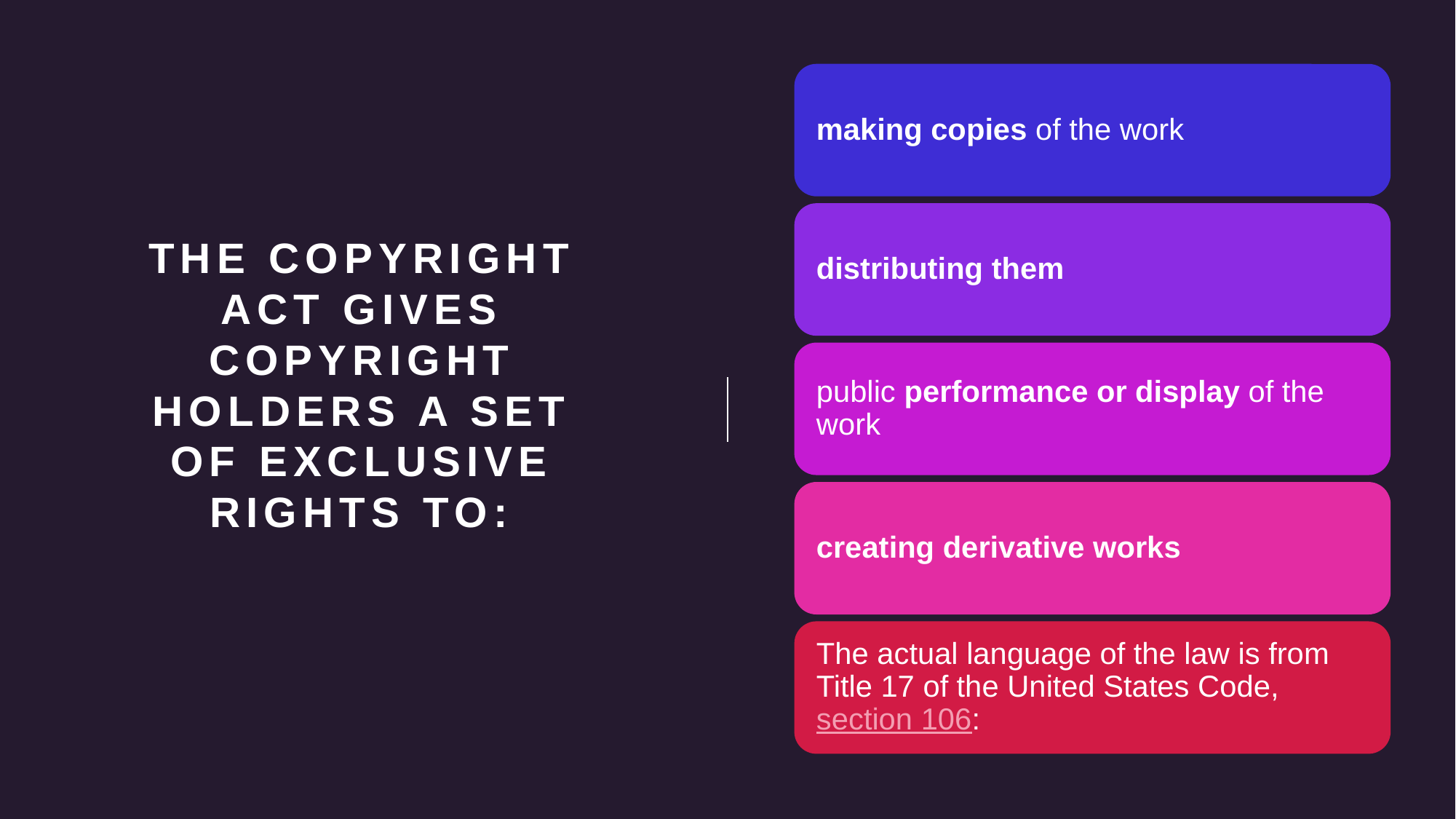

making copies of the work
distributing them
public performance or display of the work
creating derivative works
The actual language of the law is from Title 17 of the United States Code, section 106:
# The Copyright act gives copyright holders a set of exclusive rights to: